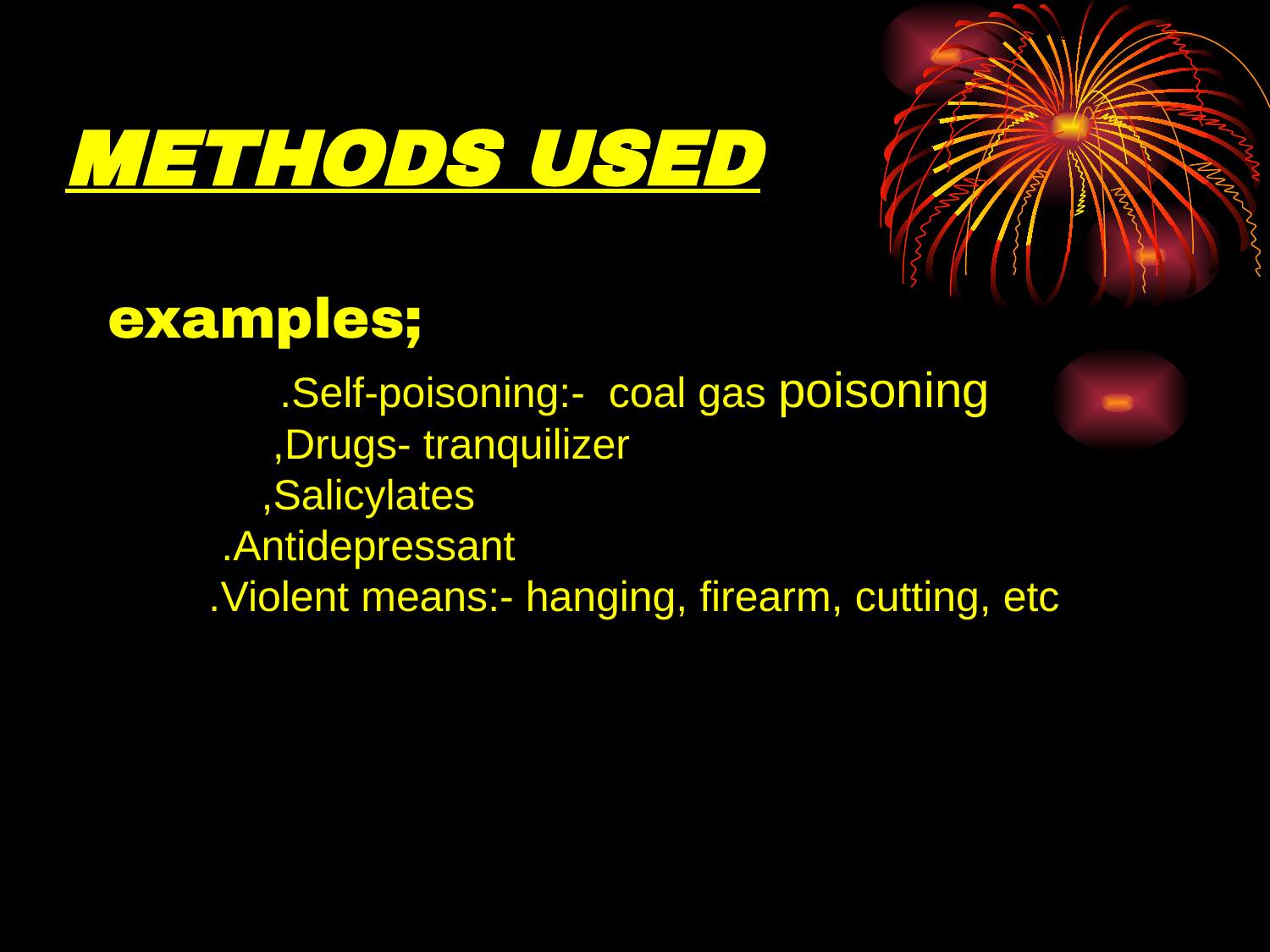

# METHODS USED
examples;
Self-poisoning:-  coal gas poisoning.
                                Drugs- tranquilizer,
                                             Salicylates,
                                             Antidepressant.
Violent means:- hanging, firearm, cutting, etc.